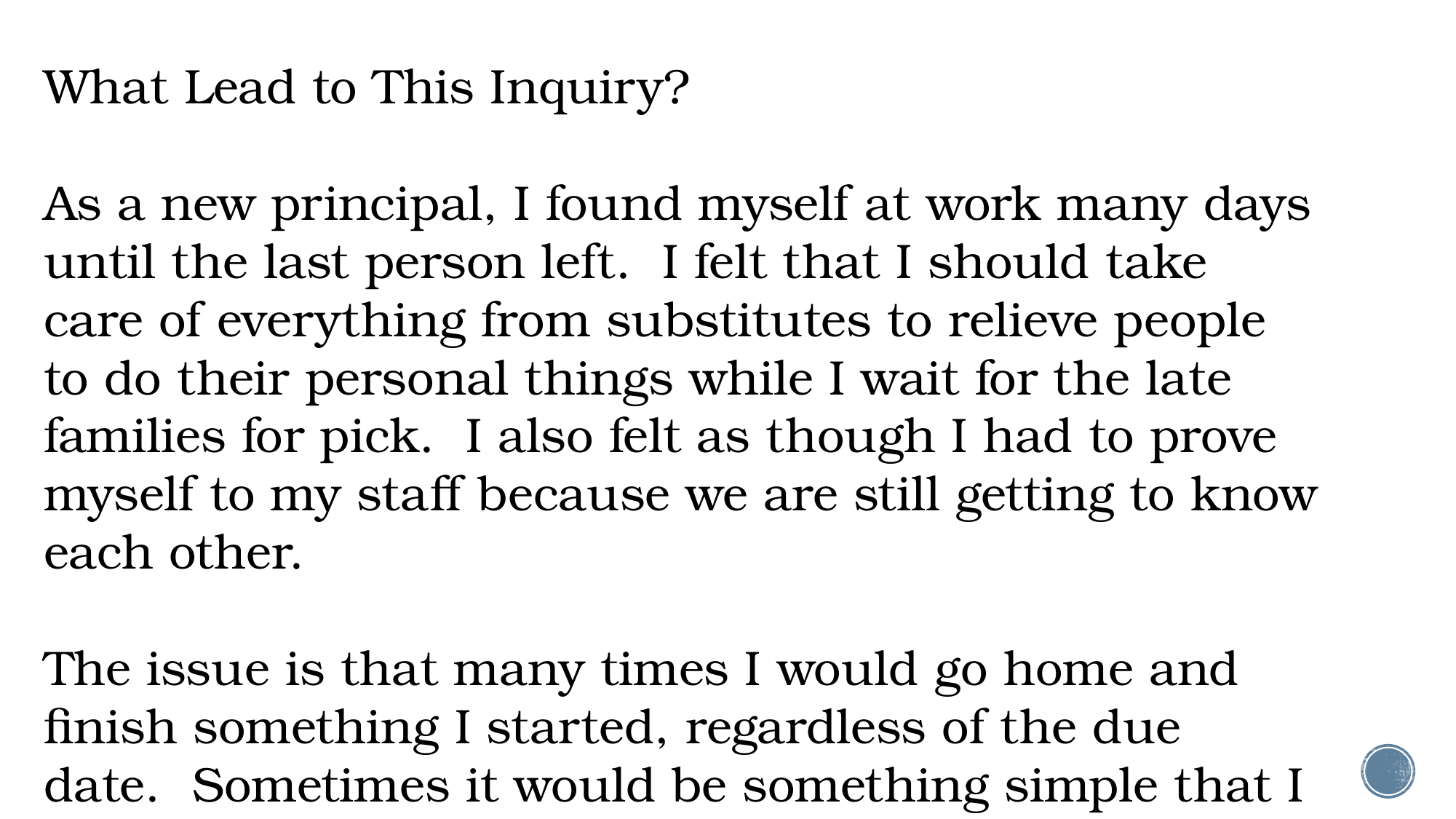

What Lead to This Inquiry?

As a new principal, I found myself at work many days until the last person left.  I felt that I should take care of everything from substitutes to relieve people to do their personal things while I wait for the late families for pick.  I also felt as though I had to prove myself to my staff because we are still getting to know each other.
The issue is that many times I would go home and finish something I started, regardless of the due date.  Sometimes it would be something simple that I could check off the list.
..